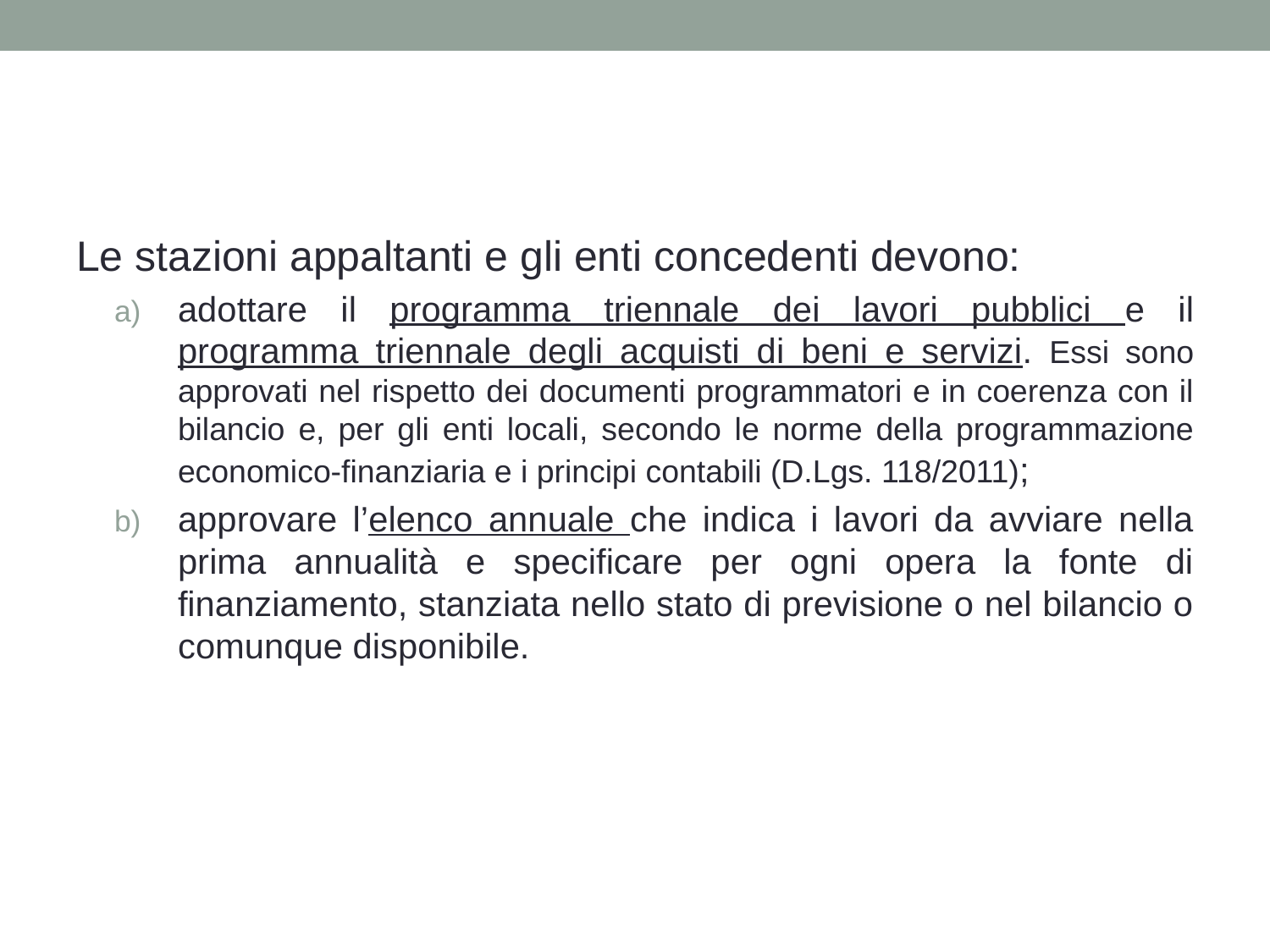

Le stazioni appaltanti e gli enti concedenti devono:
adottare il programma triennale dei lavori pubblici e il programma triennale degli acquisti di beni e servizi. Essi sono approvati nel rispetto dei documenti programmatori e in coerenza con il bilancio e, per gli enti locali, secondo le norme della programmazione economico-finanziaria e i principi contabili (D.Lgs. 118/2011);
approvare l’elenco annuale che indica i lavori da avviare nella prima annualità e specificare per ogni opera la fonte di finanziamento, stanziata nello stato di previsione o nel bilancio o comunque disponibile.